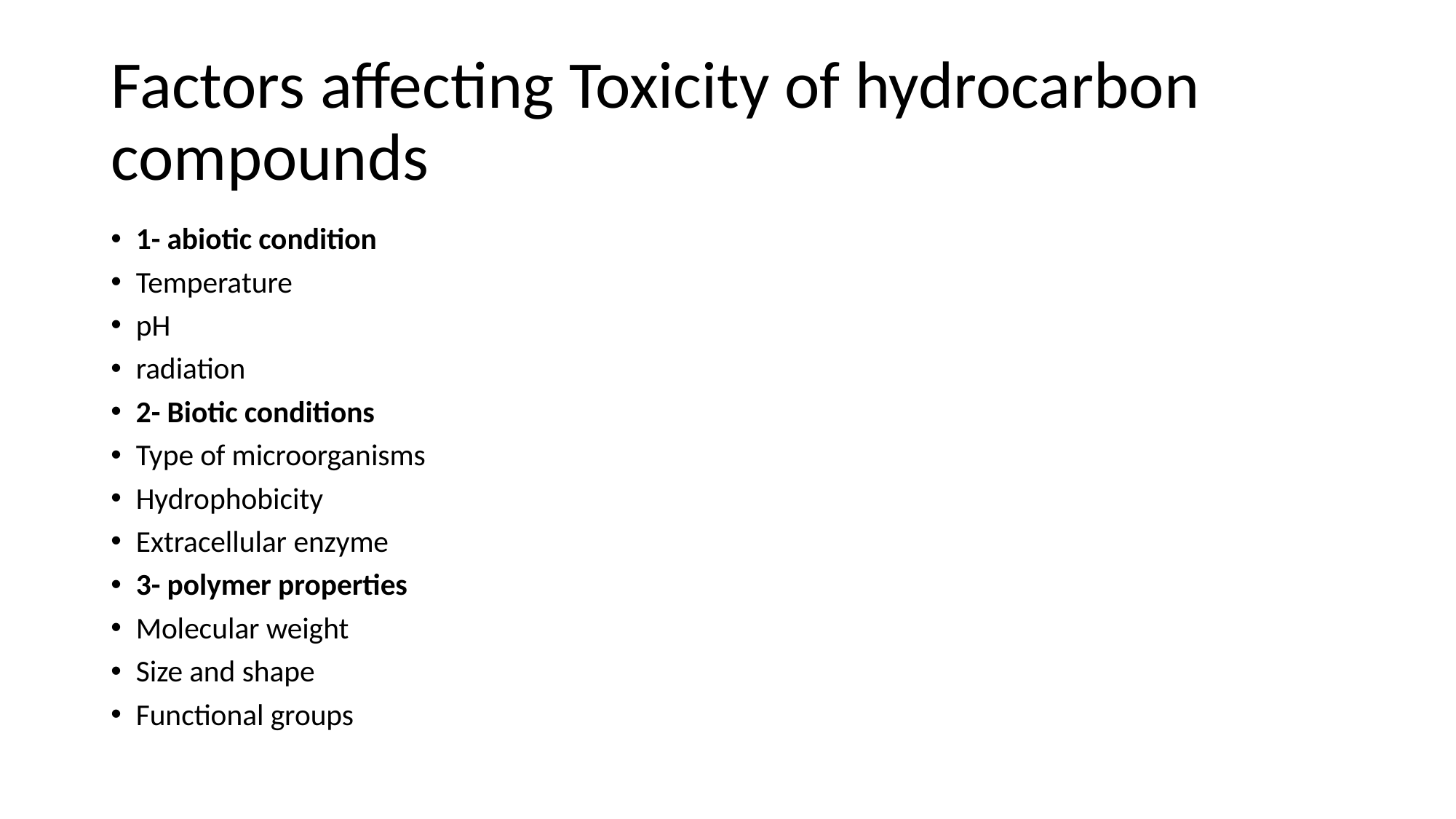

# Factors affecting Toxicity of hydrocarbon compounds
1- abiotic condition
Temperature
pH
radiation
2- Biotic conditions
Type of microorganisms
Hydrophobicity
Extracellular enzyme
3- polymer properties
Molecular weight
Size and shape
Functional groups